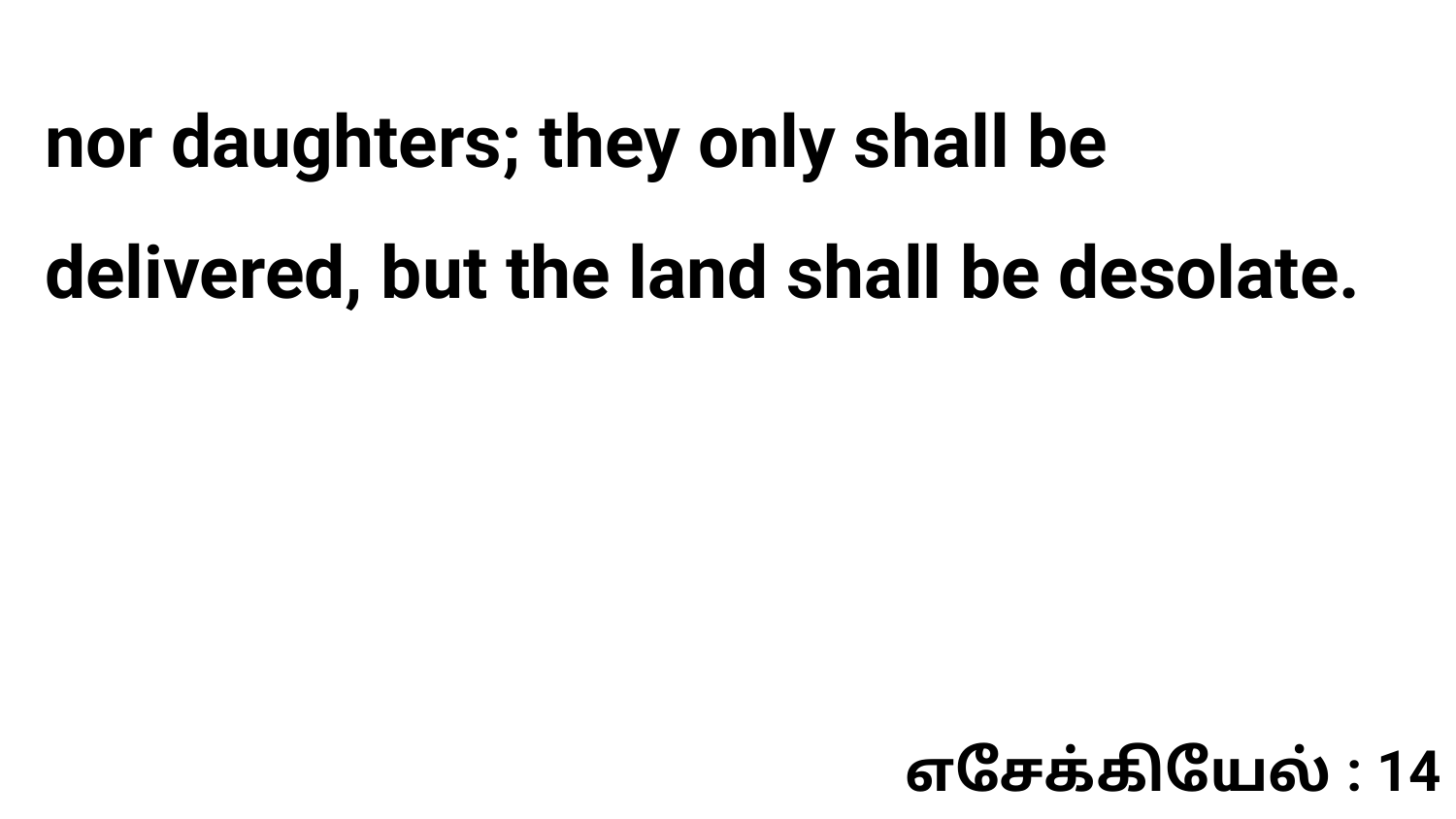

nor daughters; they only shall be delivered, but the land shall be desolate.
எசேக்கியேல் : 14